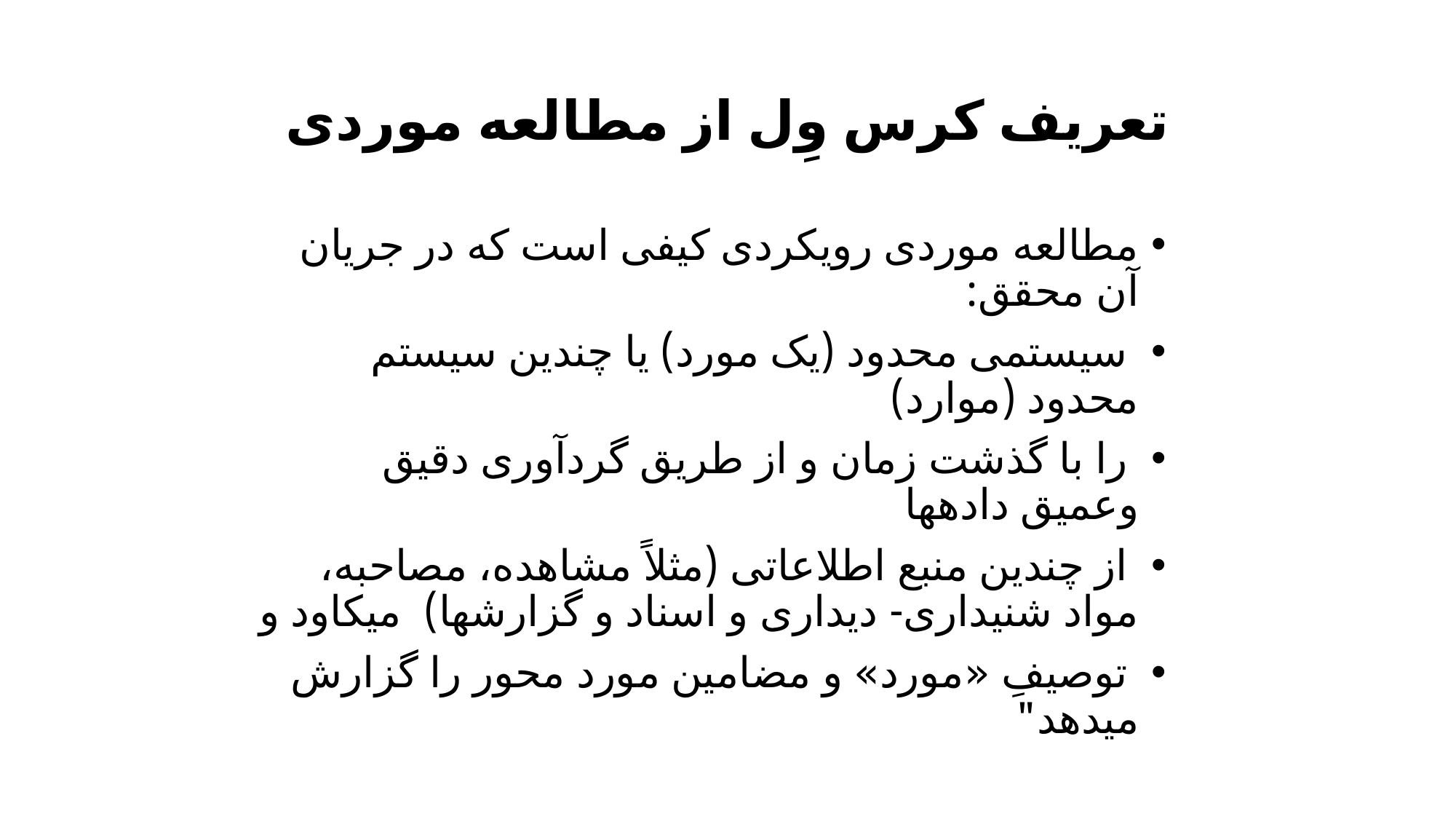

# تعریف کرس وِل از مطالعه موردی
مطالعه موردی رویکردی کیفی است که در جریان آن محقق:
 سیستمی محدود (یک مورد) یا چندین سیستم محدود (موارد)
 را با گذشت زمان و از طریق گردآوری دقیق وعمیق داده­ها
 از چندین منبع اطلاعاتی (مثلاً مشاهده، مصاحبه­، مواد شنیداری- دیداری و اسناد و گزارش­ها)  می­کاود و
 توصیفِ «مورد» و مضامین مورد محور را گزارش می­دهد"